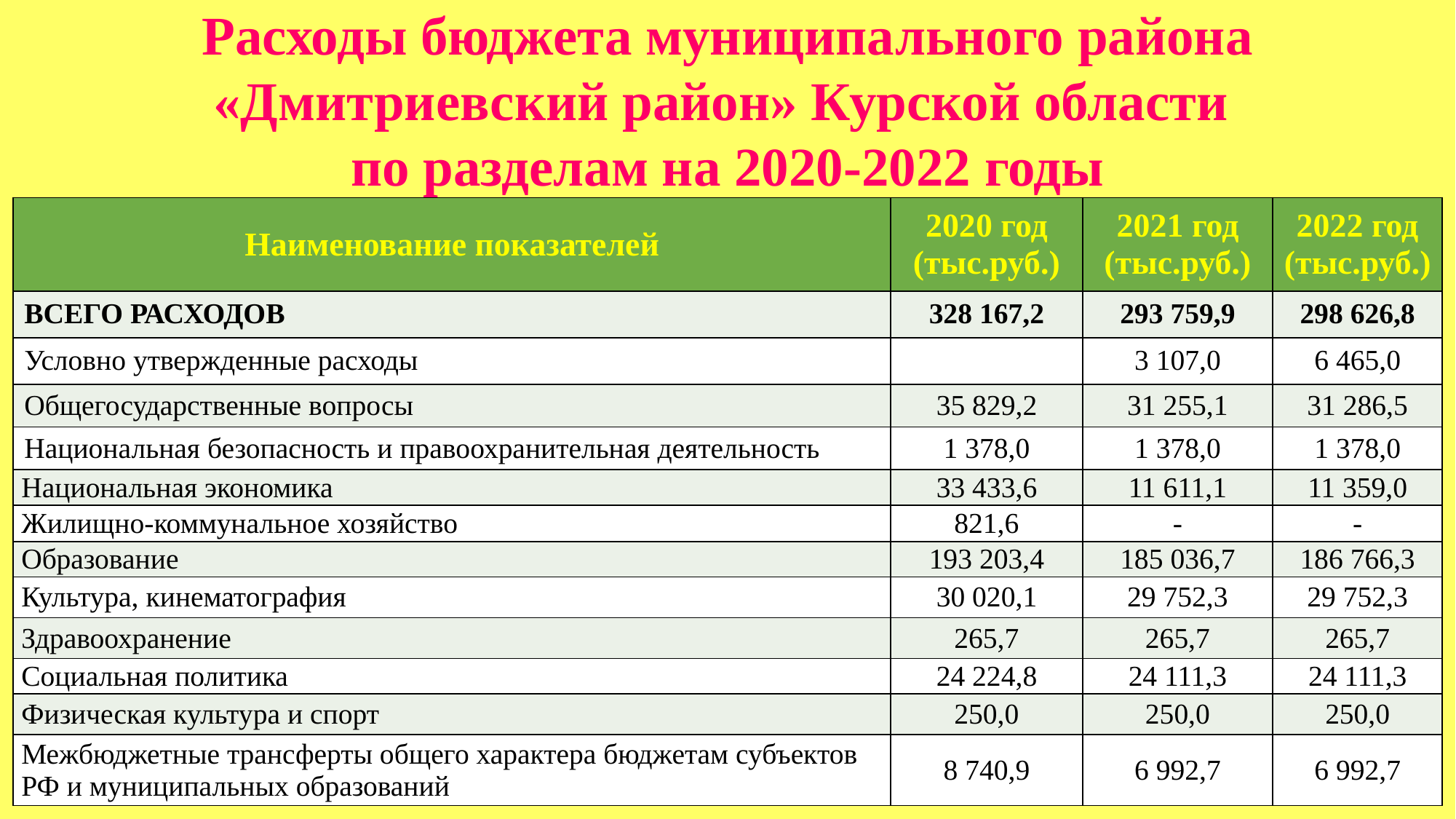

# Расходы бюджета муниципального района «Дмитриевский район» Курской области по разделам на 2020-2022 годы
| Наименование показателей | 2020 год (тыс.руб.) | 2021 год (тыс.руб.) | 2022 год (тыс.руб.) |
| --- | --- | --- | --- |
| ВСЕГО РАСХОДОВ | 328 167,2 | 293 759,9 | 298 626,8 |
| Условно утвержденные расходы |  | 3 107,0 | 6 465,0 |
| Общегосударственные вопросы | 35 829,2 | 31 255,1 | 31 286,5 |
| Национальная безопасность и правоохранительная деятельность | 1 378,0 | 1 378,0 | 1 378,0 |
| Национальная экономика | 33 433,6 | 11 611,1 | 11 359,0 |
| Жилищно-коммунальное хозяйство | 821,6 | - | - |
| Образование | 193 203,4 | 185 036,7 | 186 766,3 |
| Культура, кинематография | 30 020,1 | 29 752,3 | 29 752,3 |
| Здравоохранение | 265,7 | 265,7 | 265,7 |
| Социальная политика | 24 224,8 | 24 111,3 | 24 111,3 |
| Физическая культура и спорт | 250,0 | 250,0 | 250,0 |
| Межбюджетные трансферты общего характера бюджетам субъектов РФ и муниципальных образований | 8 740,9 | 6 992,7 | 6 992,7 |